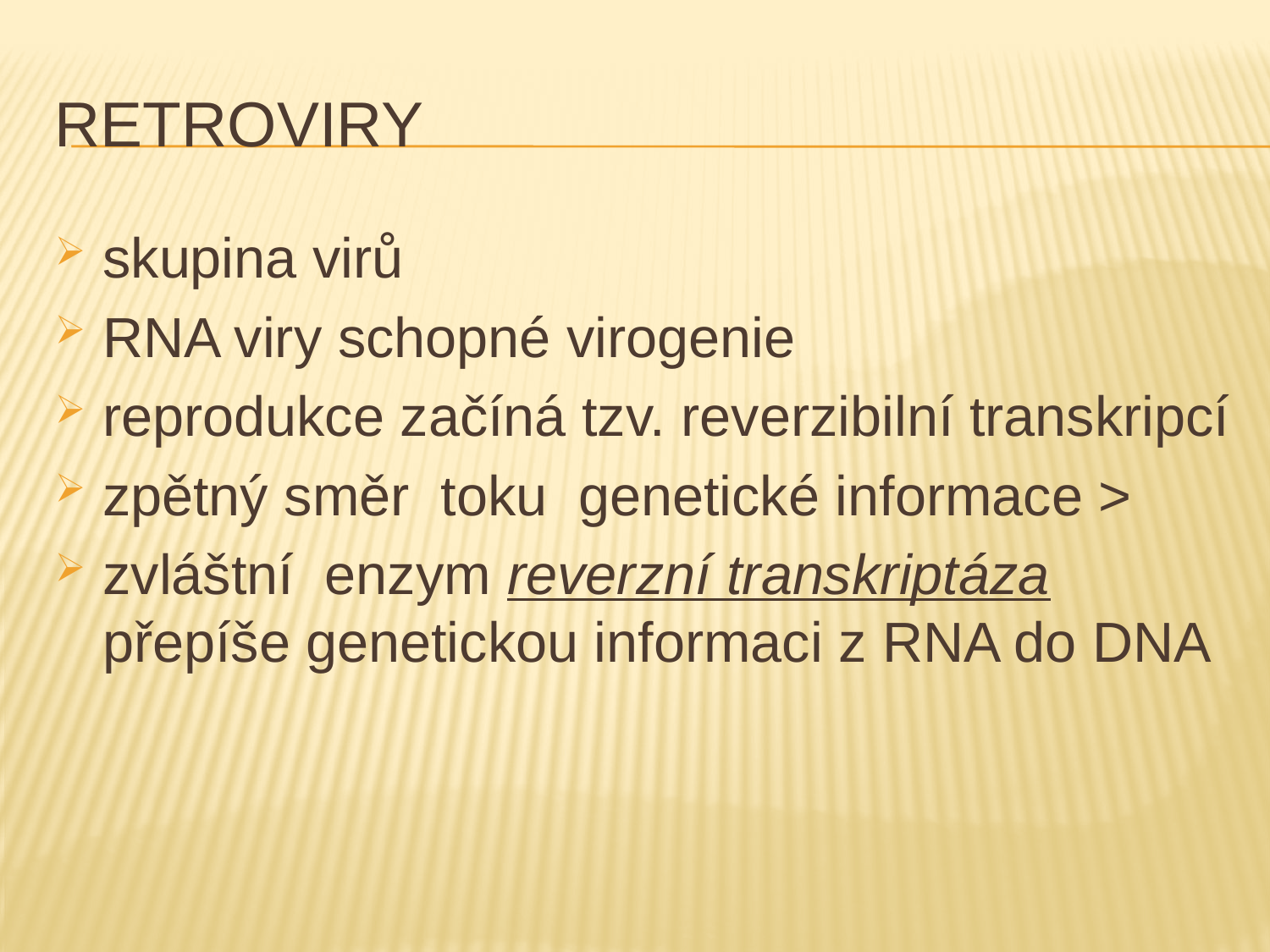

# retroviry
skupina virů
RNA viry schopné virogenie
reprodukce začíná tzv. reverzibilní transkripcí
zpětný směr  toku  genetické informace >
zvláštní  enzym reverzní transkriptáza přepíše genetickou informaci z RNA do DNA